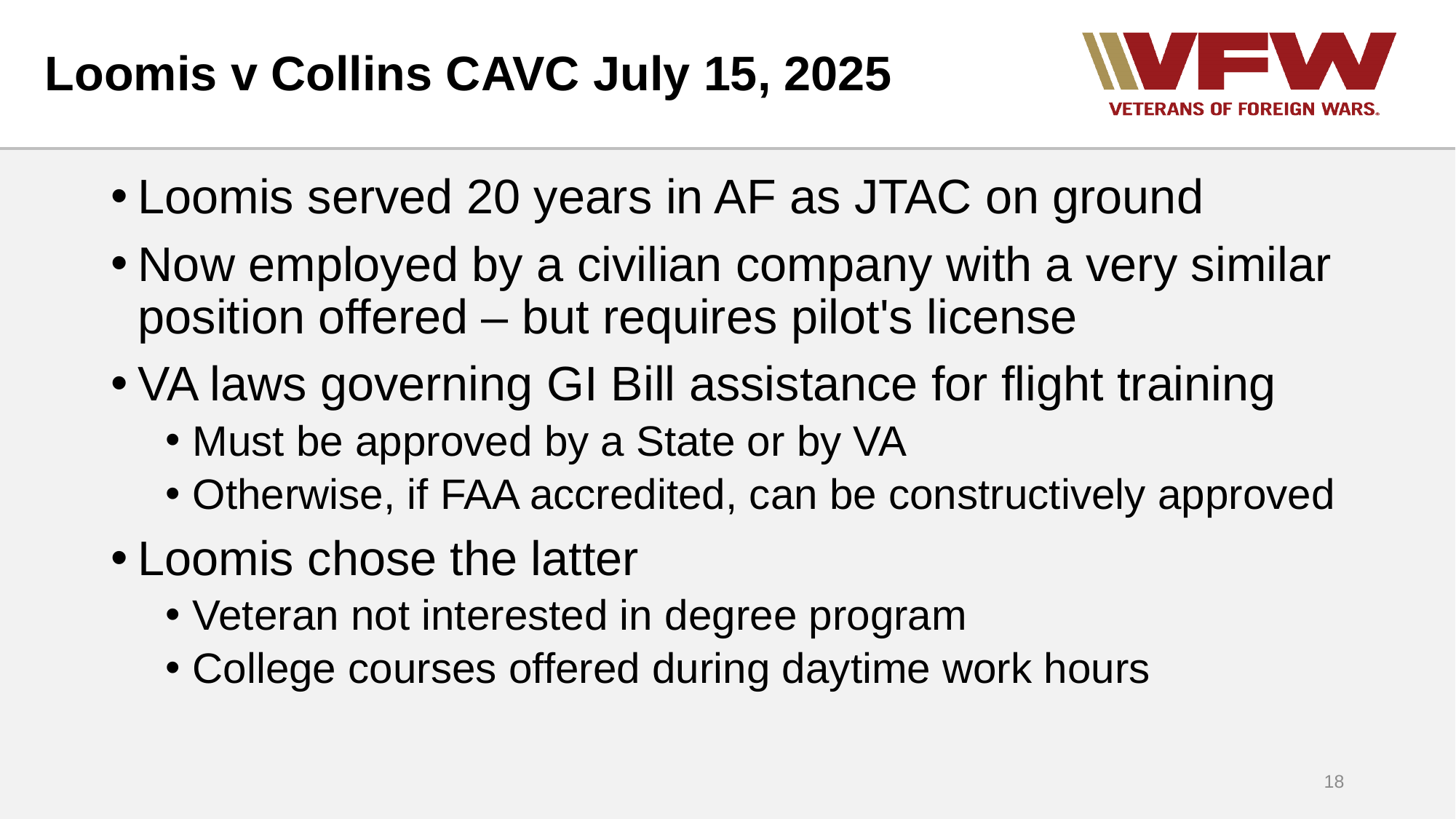

# Loomis v Collins CAVC July 15, 2025
Loomis served 20 years in AF as JTAC on ground
Now employed by a civilian company with a very similar position offered – but requires pilot's license
VA laws governing GI Bill assistance for flight training
Must be approved by a State or by VA
Otherwise, if FAA accredited, can be constructively approved
Loomis chose the latter
Veteran not interested in degree program
College courses offered during daytime work hours
18